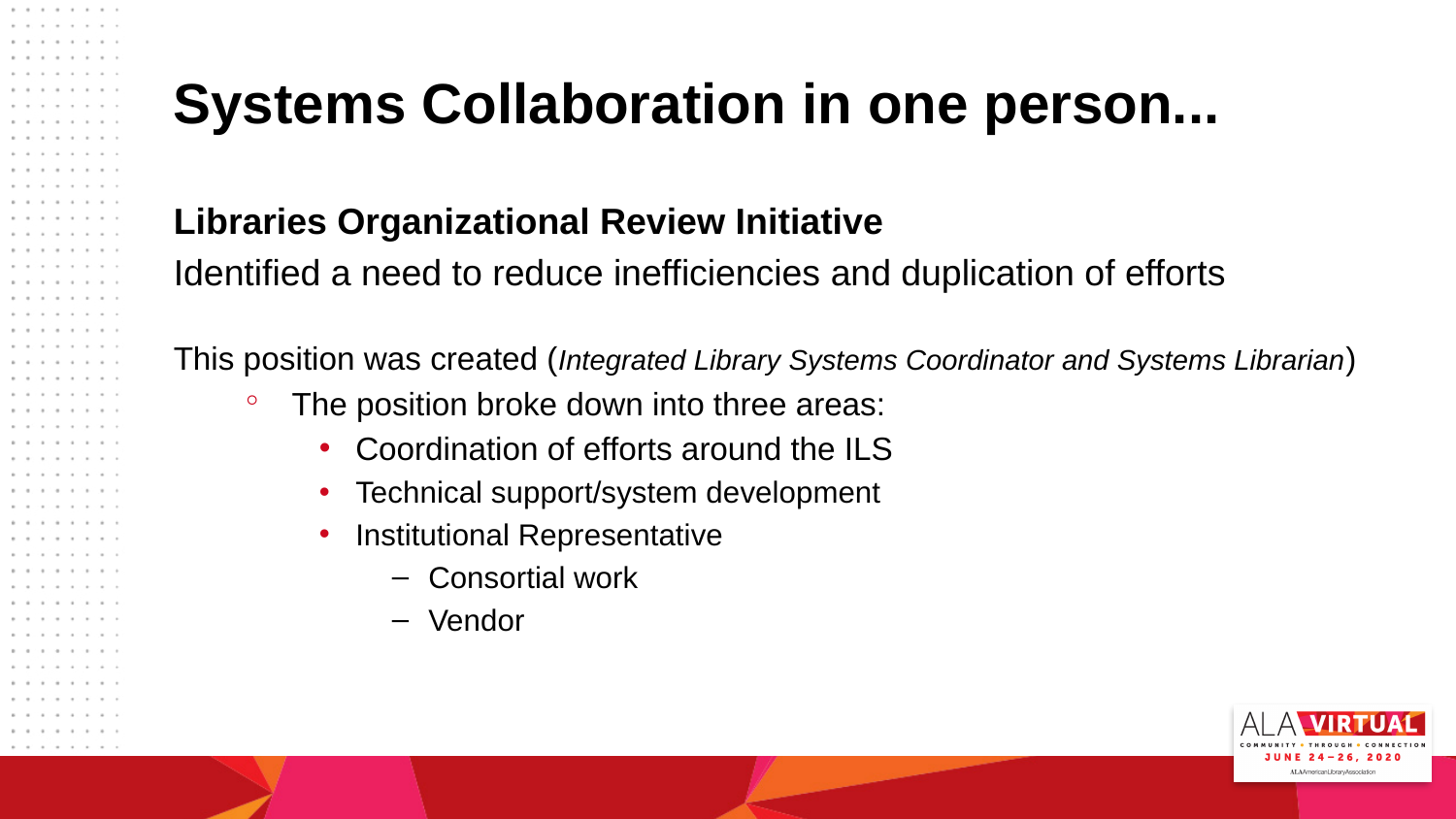

# Systems Collaboration in one person...
Libraries Organizational Review Initiative
Identified a need to reduce inefficiencies and duplication of efforts
This position was created (Integrated Library Systems Coordinator and Systems Librarian)
The position broke down into three areas:
Coordination of efforts around the ILS
Technical support/system development
Institutional Representative
Consortial work
Vendor